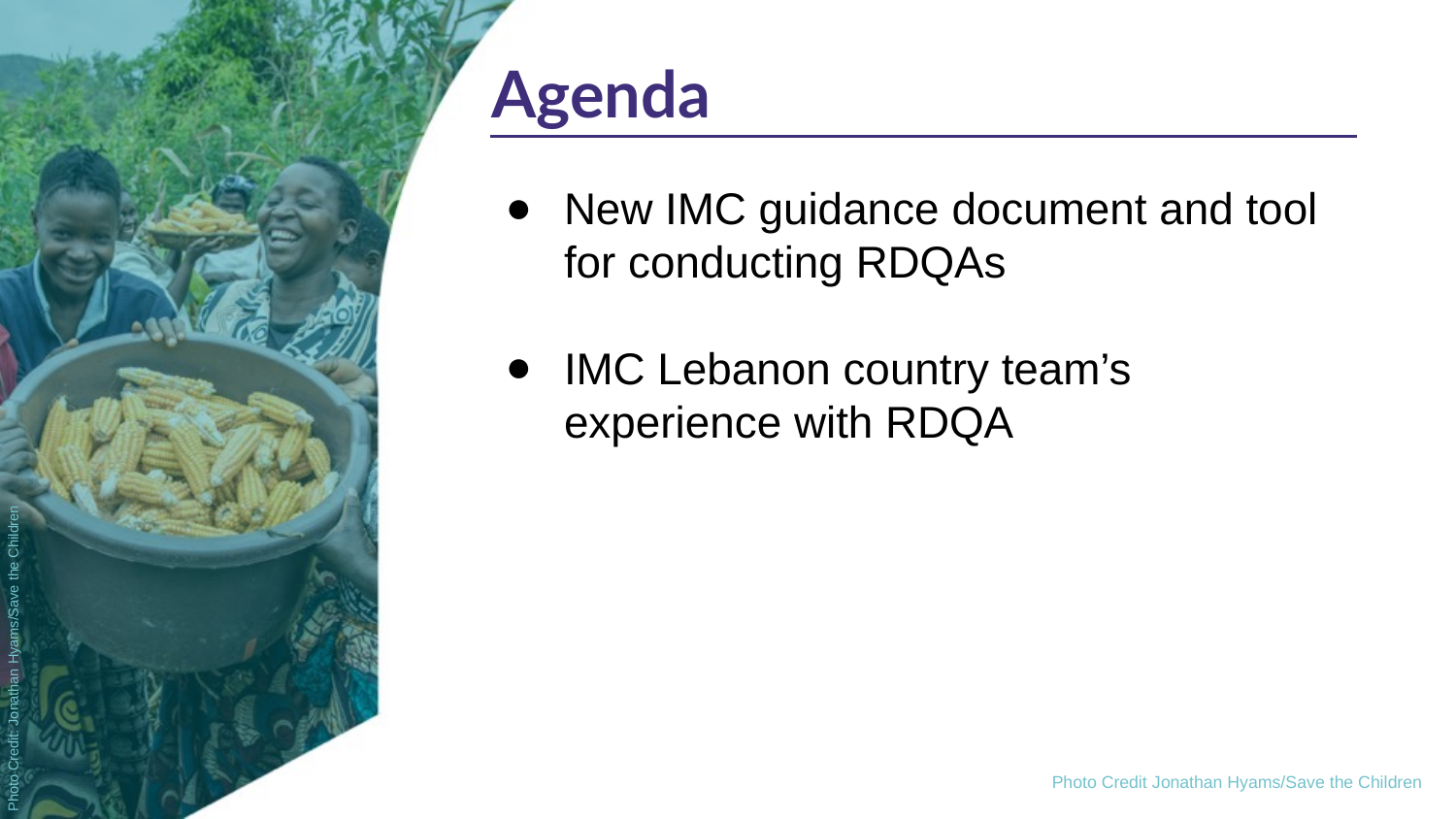

New IMC guidance document and tool for conducting RDQAs

IMC Lebanon country team’s experience with RDQA